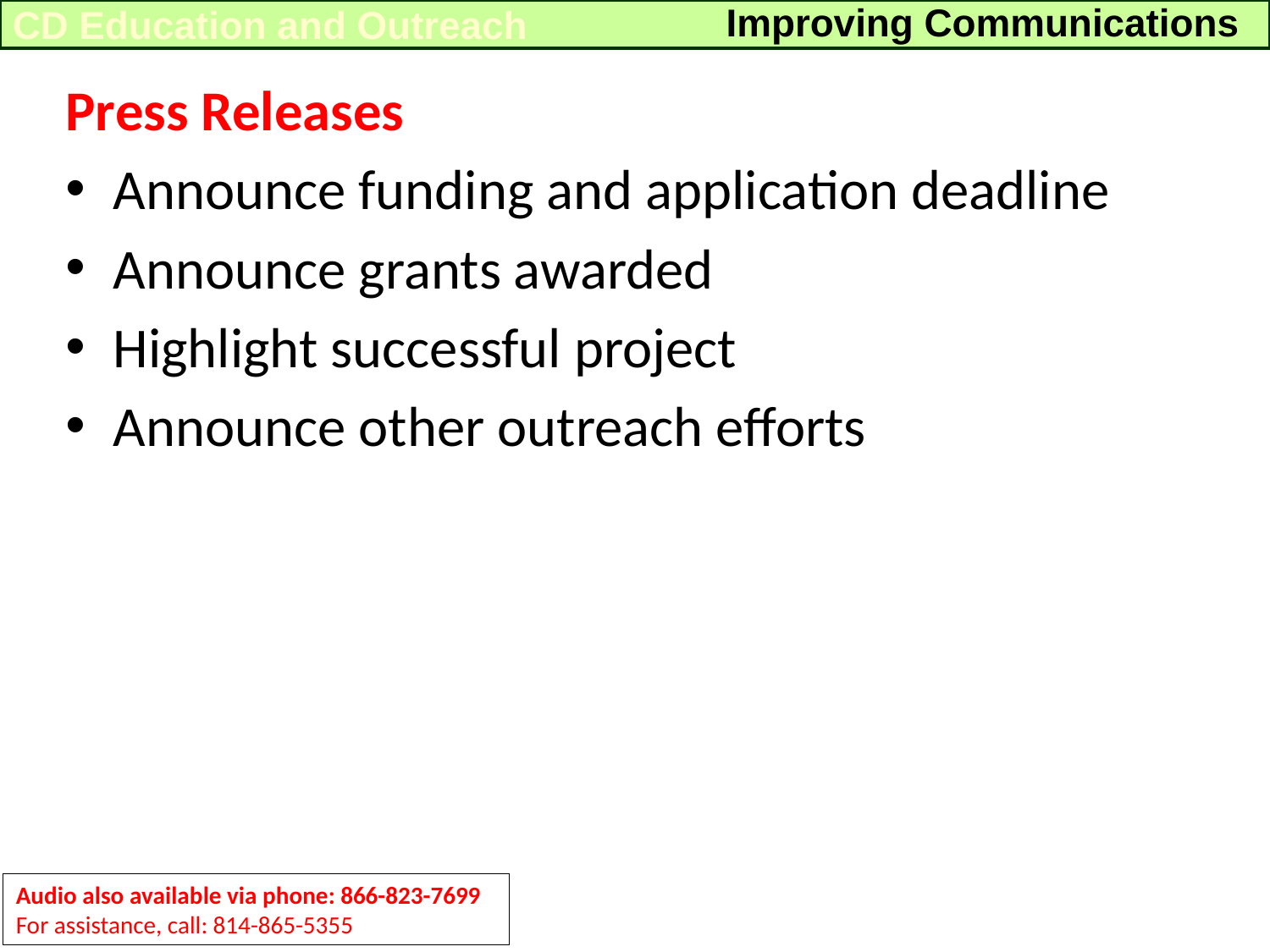

Improving Communications
CD Education and Outreach

Press Releases
Announce funding and application deadline
Announce grants awarded
Highlight successful project
Announce other outreach efforts
Audio also available via phone: 866-823-7699
For assistance, call: 814-865-5355